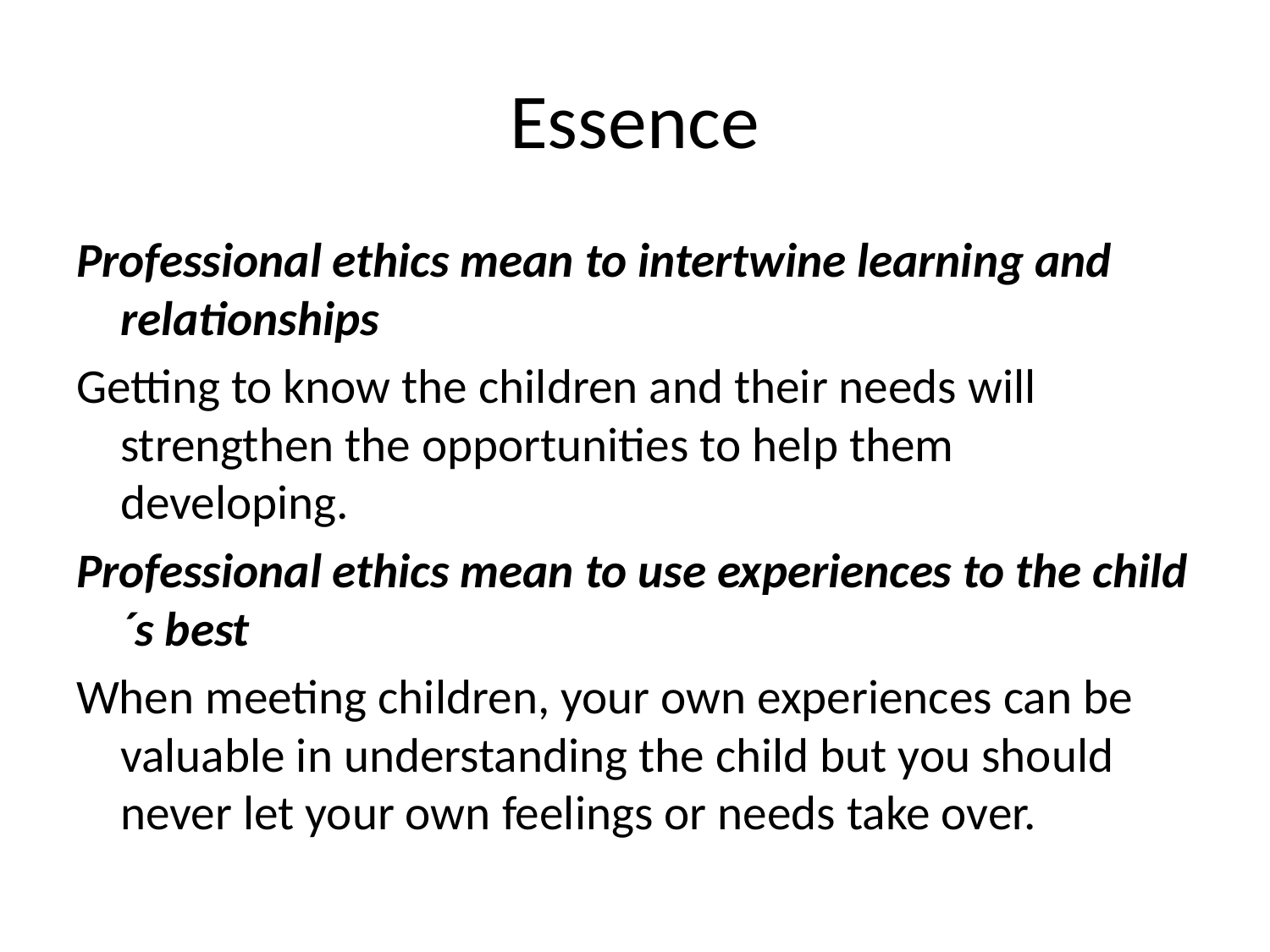

# Essence
Professional ethics mean to intertwine learning and relationships
Getting to know the children and their needs will strengthen the opportunities to help them developing.
Professional ethics mean to use experiences to the child´s best
When meeting children, your own experiences can be valuable in understanding the child but you should never let your own feelings or needs take over.